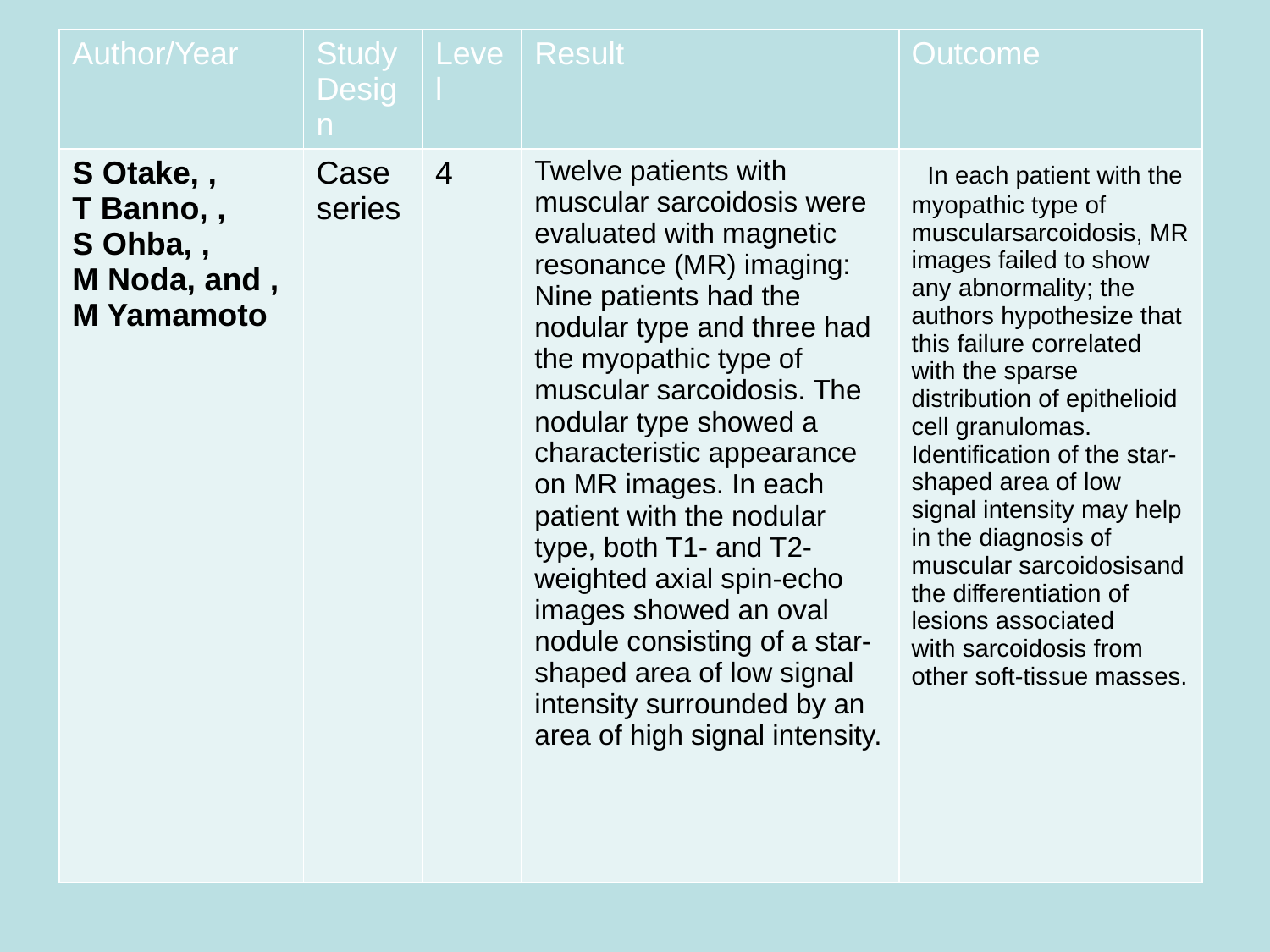

| Author/Year | Study Design | Level | Result | Outcome |
| --- | --- | --- | --- | --- |
| S Otake, ,  T Banno, ,  S Ohba, ,  M Noda, and ,  M Yamamoto | Case series | 4 | Twelve patients with muscular sarcoidosis were evaluated with magnetic resonance (MR) imaging: Nine patients had the nodular type and three had the myopathic type of muscular sarcoidosis. The nodular type showed a characteristic appearance on MR images. In each patient with the nodular type, both T1- and T2-weighted axial spin-echo images showed an oval nodule consisting of a star-shaped area of low signal intensity surrounded by an area of high signal intensity. | In each patient with the myopathic type of muscularsarcoidosis, MR images failed to show any abnormality; the authors hypothesize that this failure correlated with the sparse distribution of epithelioid cell granulomas. Identification of the star-shaped area of low signal intensity may help in the diagnosis of muscular sarcoidosisand the differentiation of lesions associated with sarcoidosis from other soft-tissue masses. |